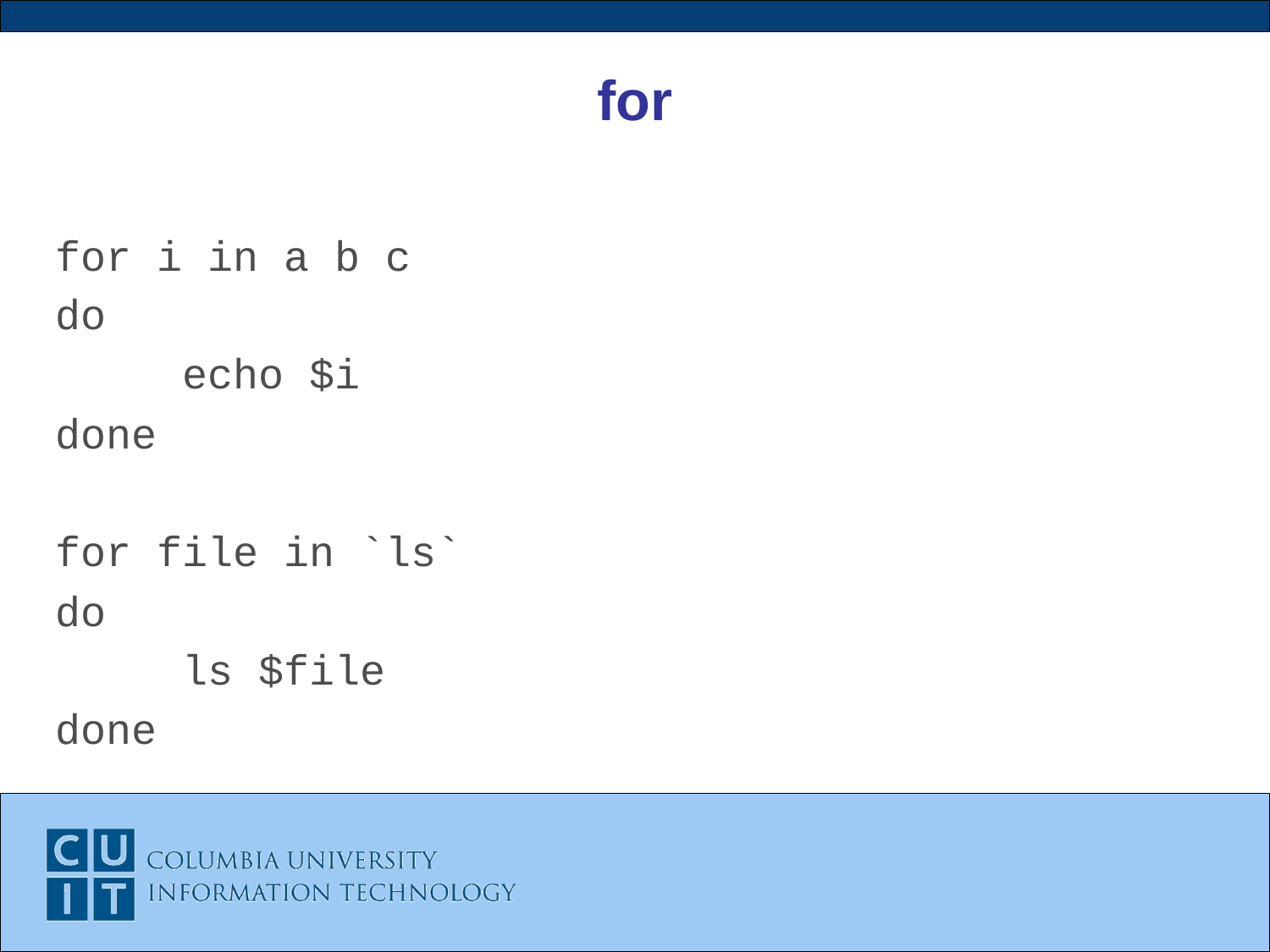

# for
for i in a b c
do
	echo $i
done

for file in `ls`
do
	ls $file
done